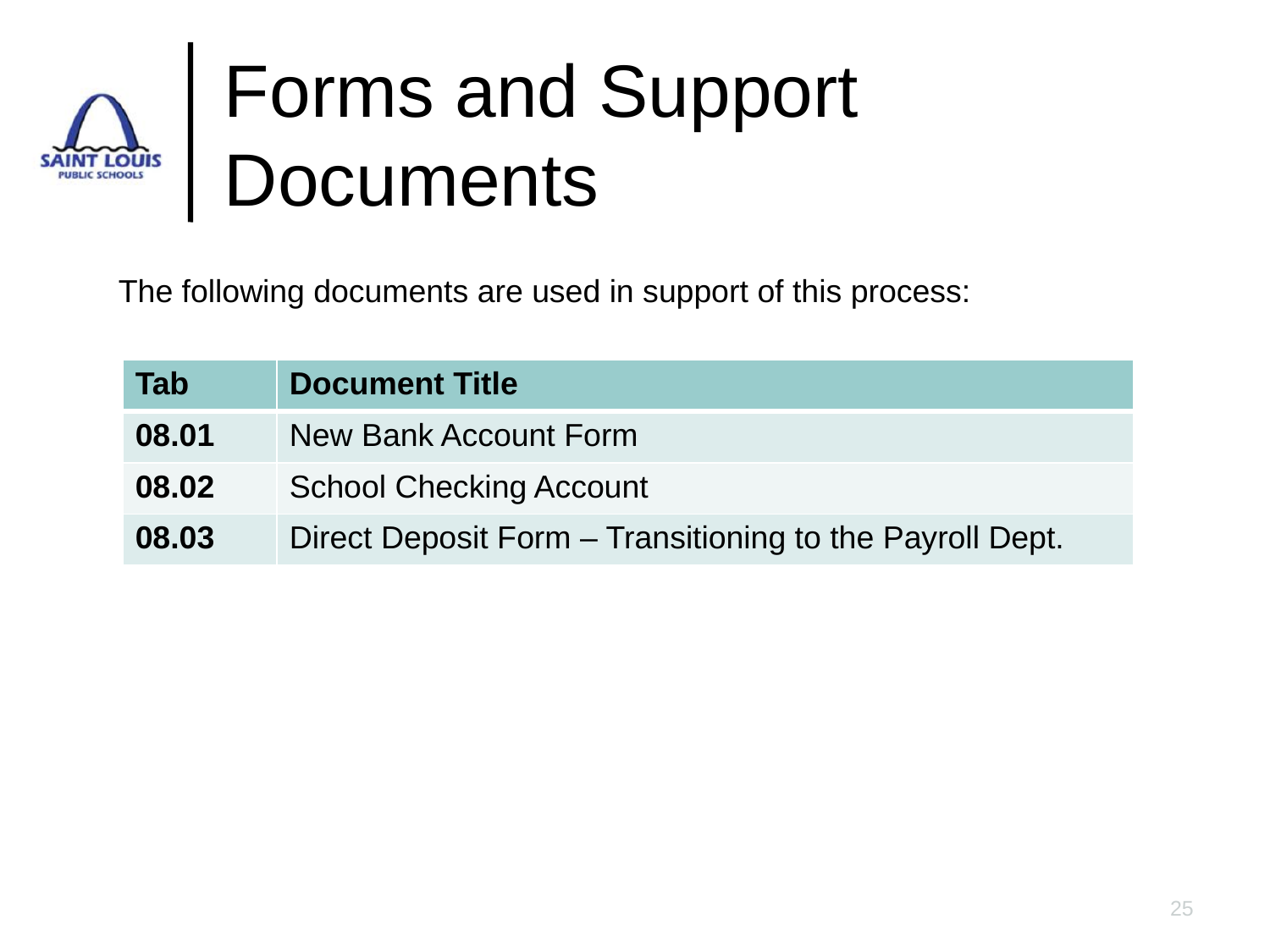

# Forms and Support Documents
The following documents are used in support of this process:
| Tab | Document Title |
| --- | --- |
| 08.01 | New Bank Account Form |
| 08.02 | School Checking Account |
| 08.03 | Direct Deposit Form – Transitioning to the Payroll Dept. |
25